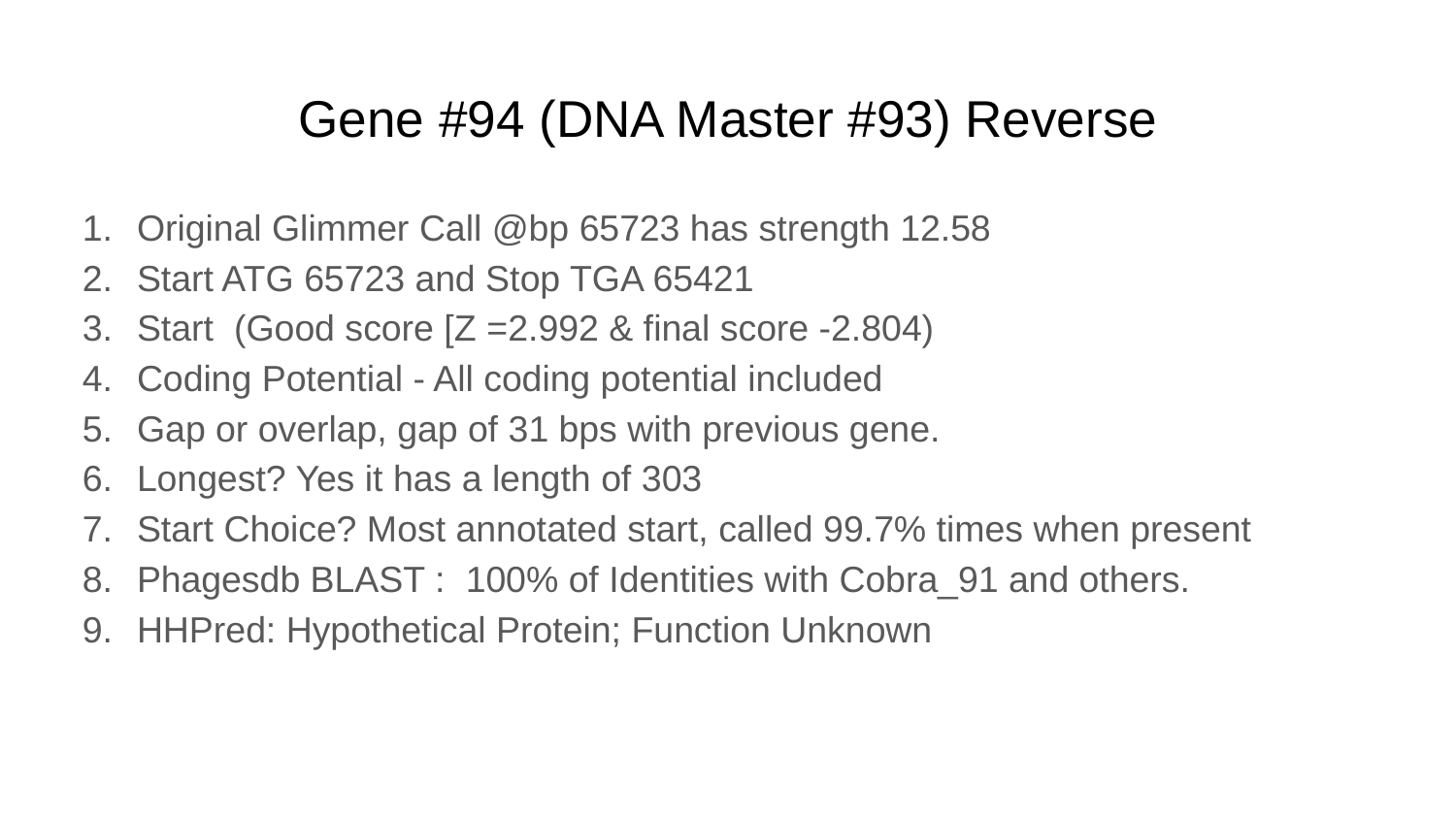

# Gene #94 (DNA Master #93) Reverse
Original Glimmer Call @bp 65723 has strength 12.58
Start ATG 65723 and Stop TGA 65421
Start  (Good score [Z =2.992 & final score -2.804)
Coding Potential - All coding potential included
Gap or overlap, gap of 31 bps with previous gene.
Longest? Yes it has a length of 303
Start Choice? Most annotated start, called 99.7% times when present
Phagesdb BLAST :  100% of Identities with Cobra_91 and others.
HHPred: Hypothetical Protein; Function Unknown